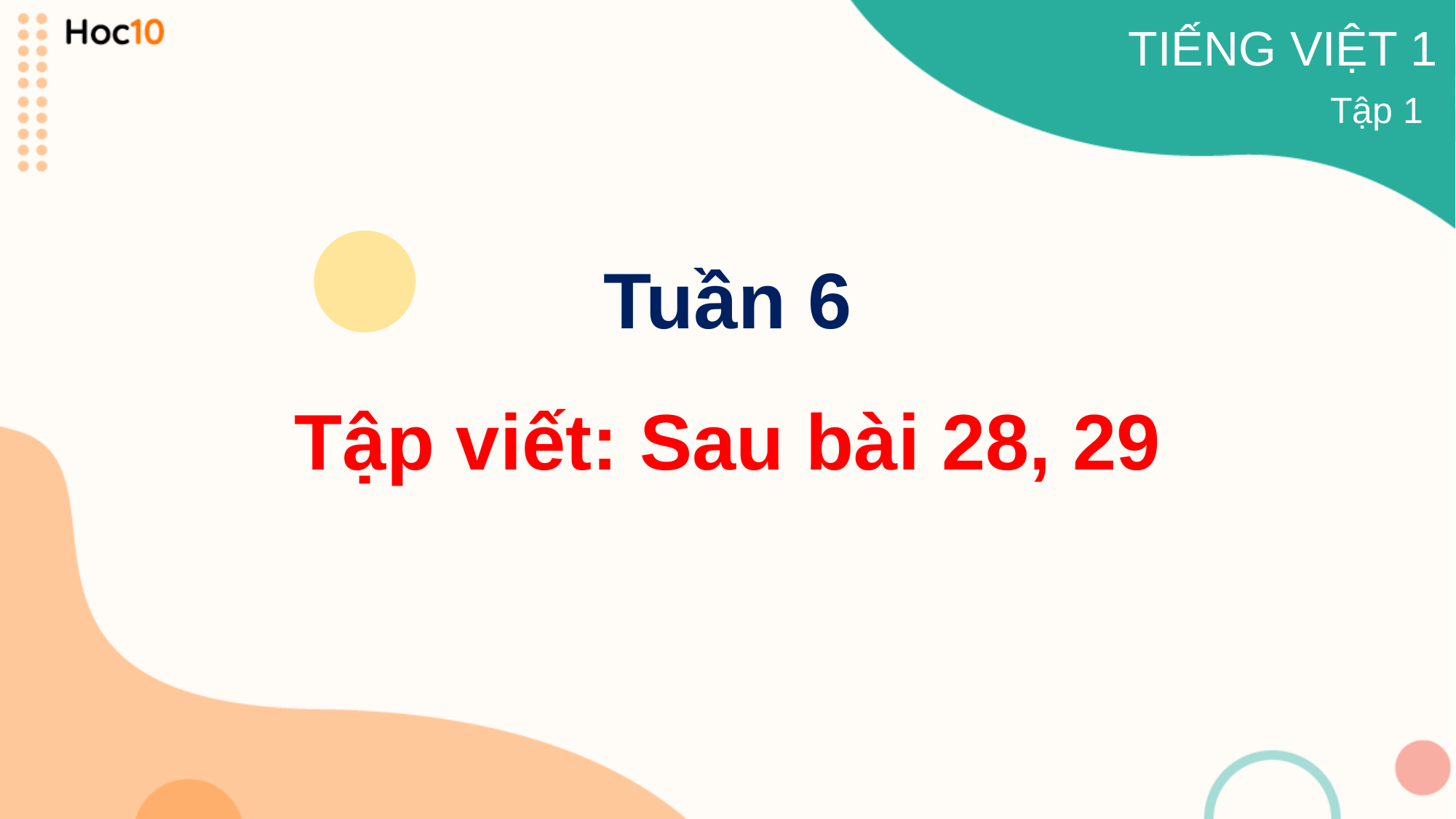

TIẾNG VIỆT 1
Tập 1
Tuần 6
Tập viết: Sau bài 28, 29